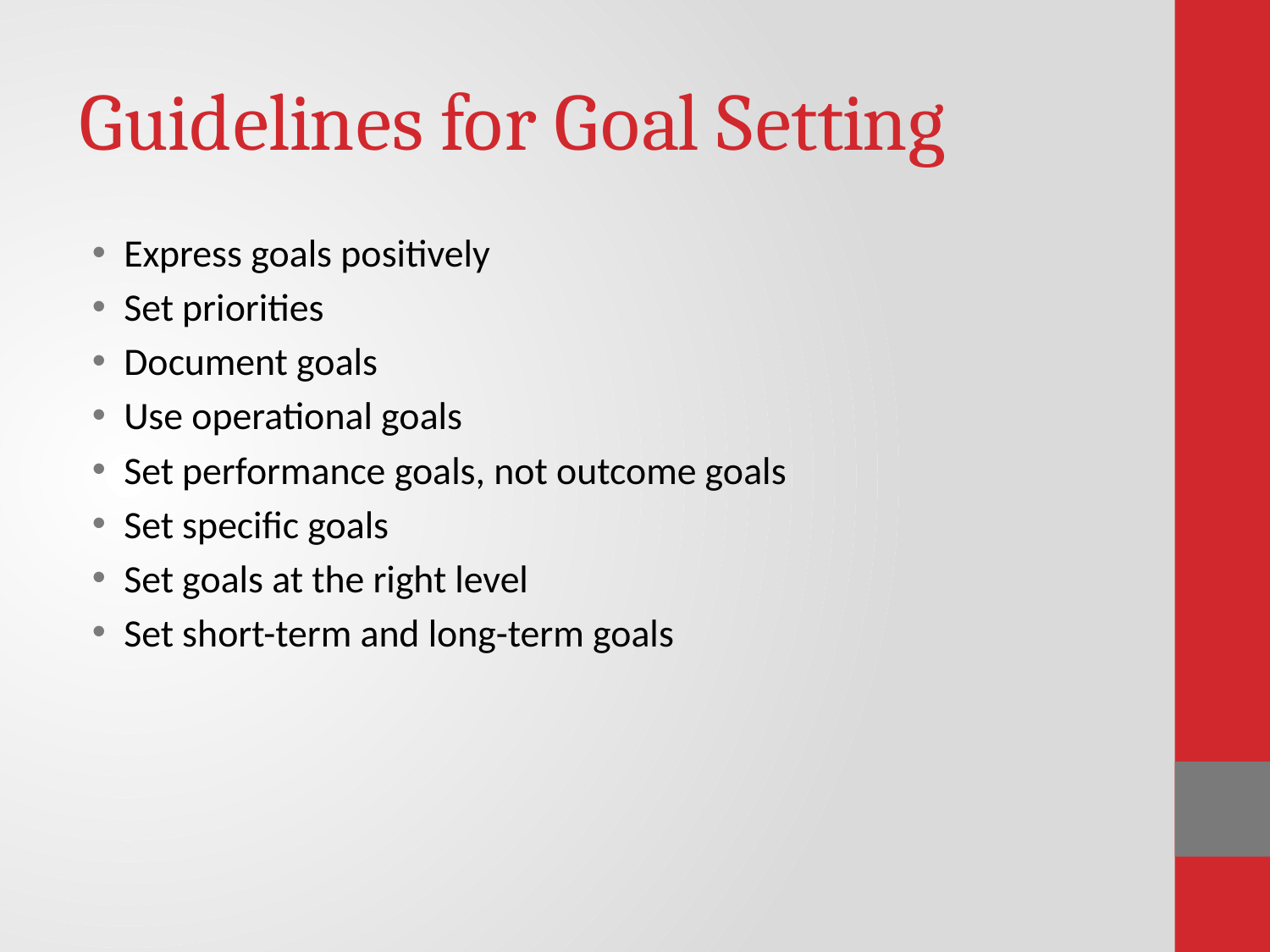

# Guidelines for Goal Setting
Express goals positively
Set priorities
Document goals
Use operational goals
Set performance goals, not outcome goals
Set specific goals
Set goals at the right level
Set short-term and long-term goals